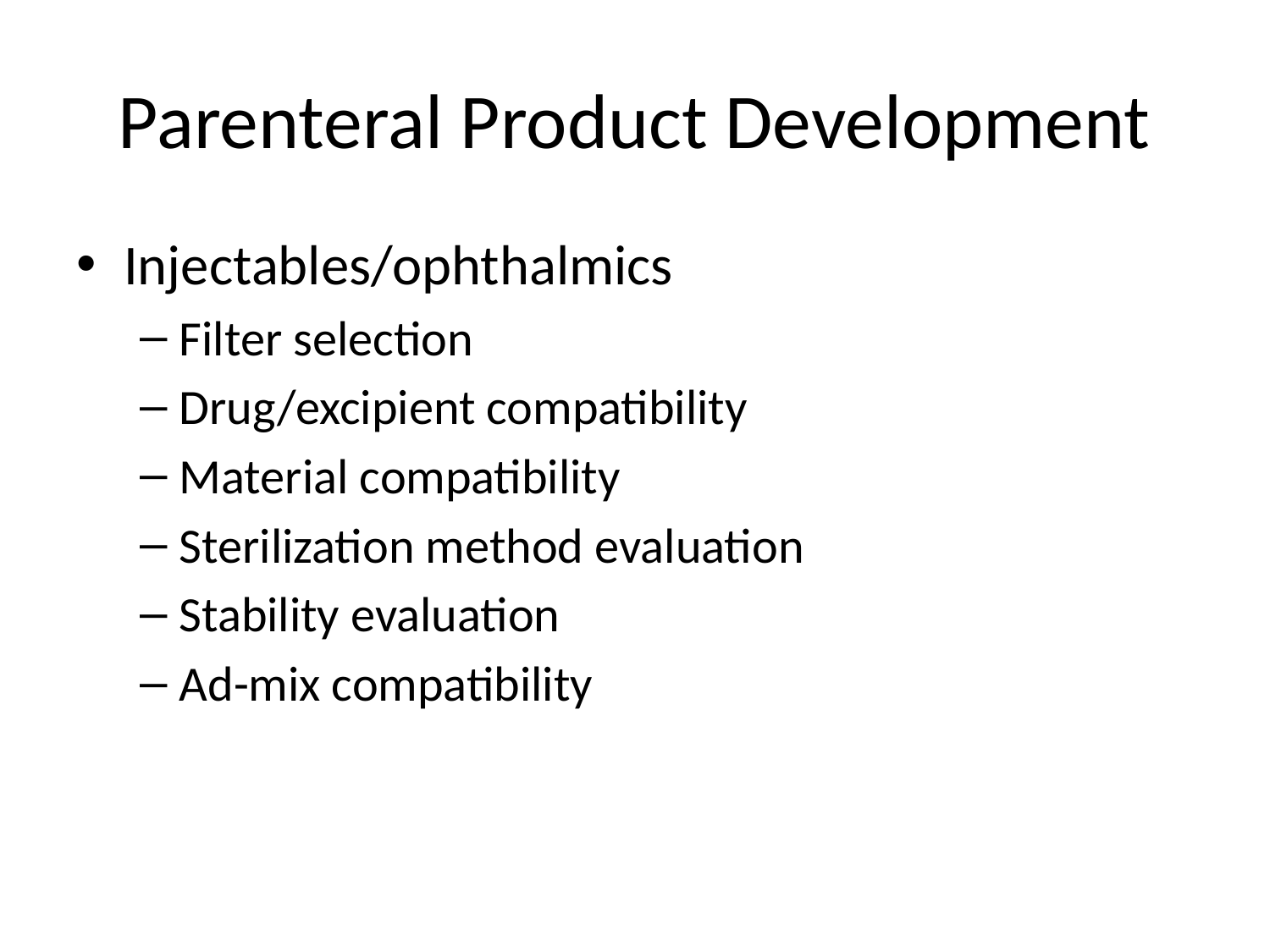

# Parenteral Product Development
Injectables/ophthalmics
Filter selection
Drug/excipient compatibility
Material compatibility
Sterilization method evaluation
Stability evaluation
Ad-mix compatibility